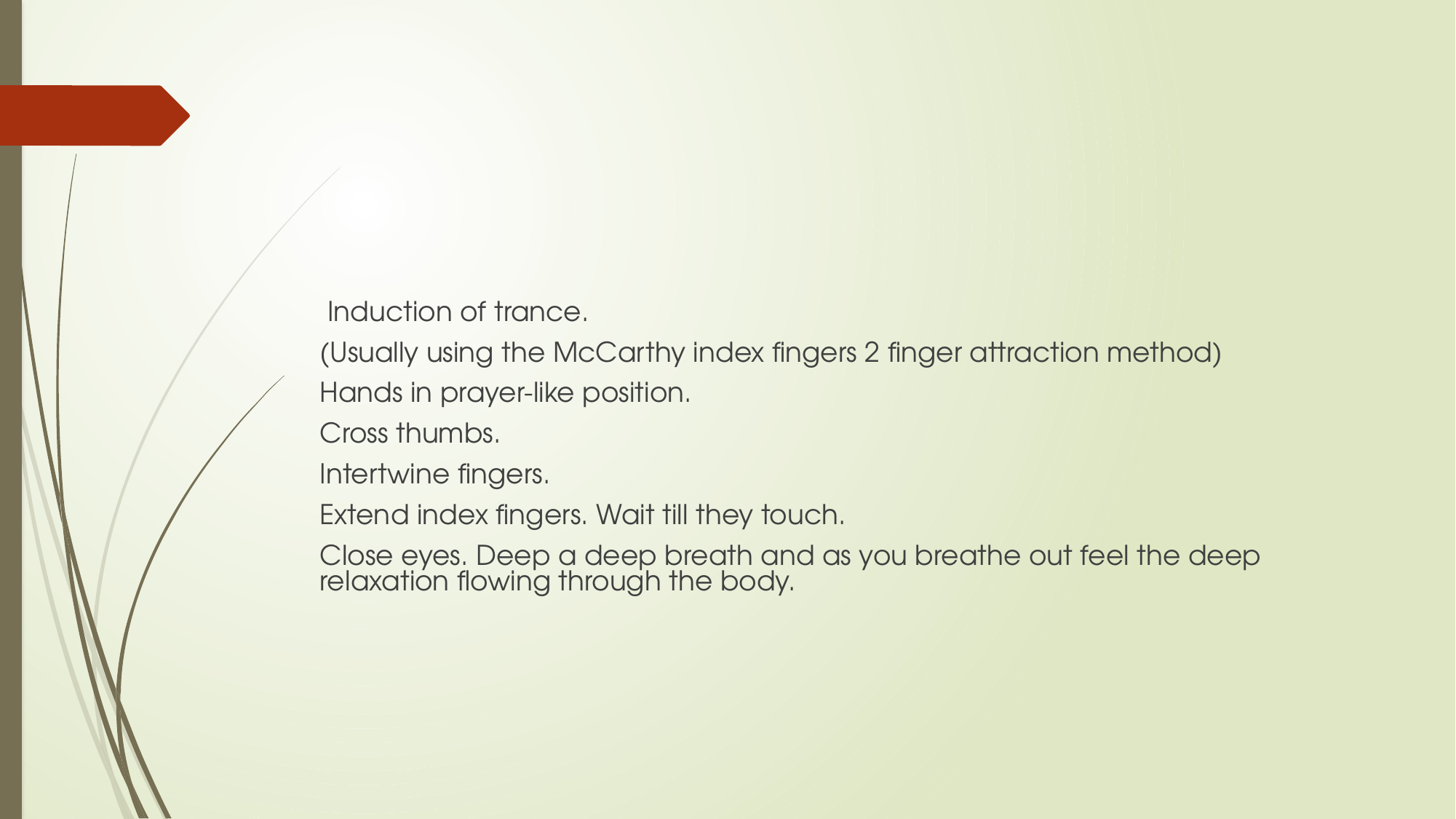

#

 Induction of trance.
(Usually using the McCarthy index fingers 2 finger attraction method)
Hands in prayer-like position.
Cross thumbs.
Intertwine fingers.
Extend index fingers. Wait till they touch.
Close eyes. Deep a deep breath and as you breathe out feel the deep relaxation flowing through the body.